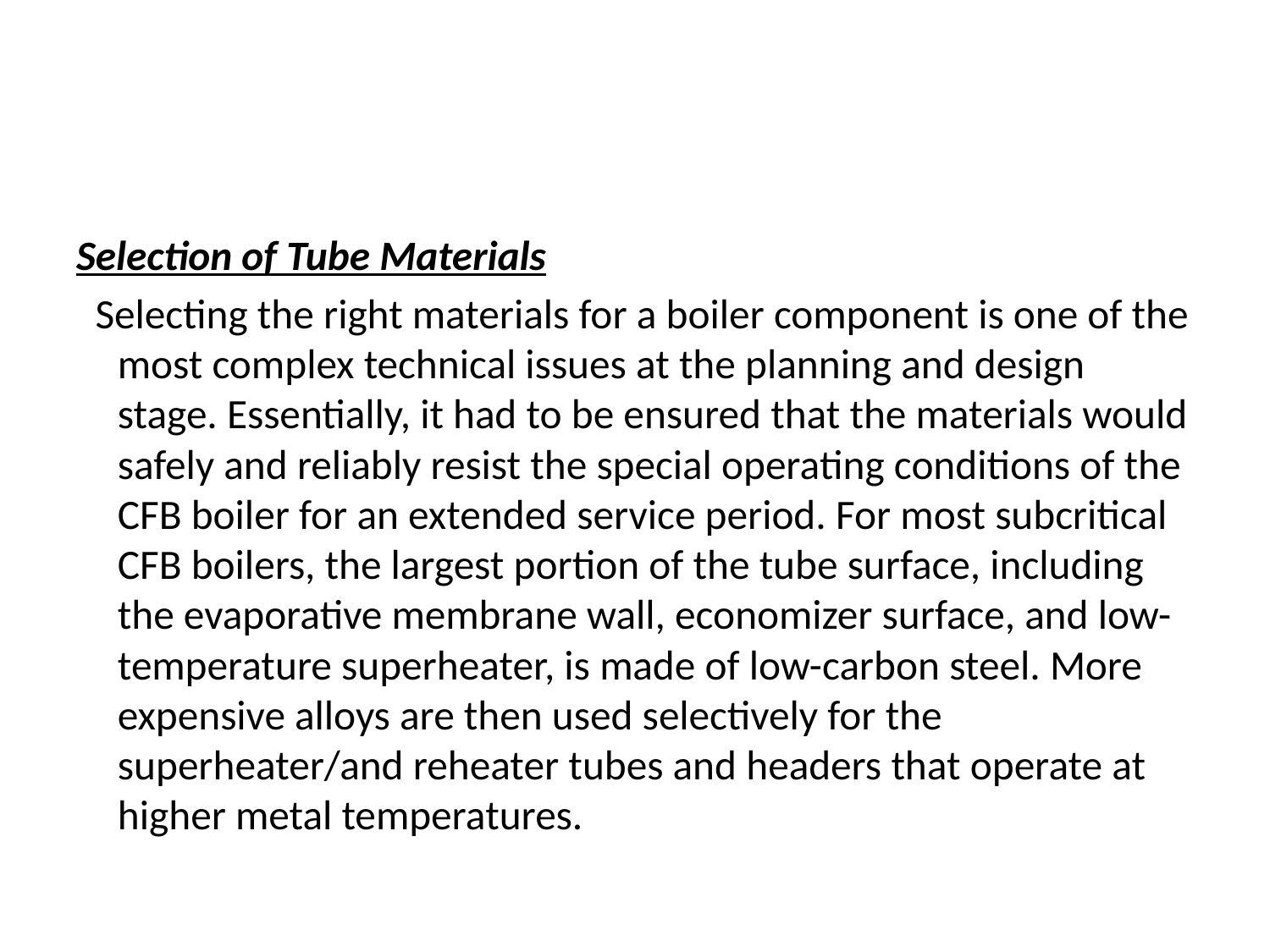

#
Selection of Tube Materials
  Selecting the right materials for a boiler component is one of the most complex technical issues at the planning and design stage. Essentially, it had to be ensured that the materials would safely and reliably resist the special operating conditions of the CFB boiler for an extended service period. For most subcritical CFB boilers, the largest portion of the tube surface, including the evaporative membrane wall, economizer surface, and low-temperature superheater, is made of low-carbon steel. More expensive alloys are then used selectively for the superheater/and reheater tubes and headers that operate at higher metal temperatures.